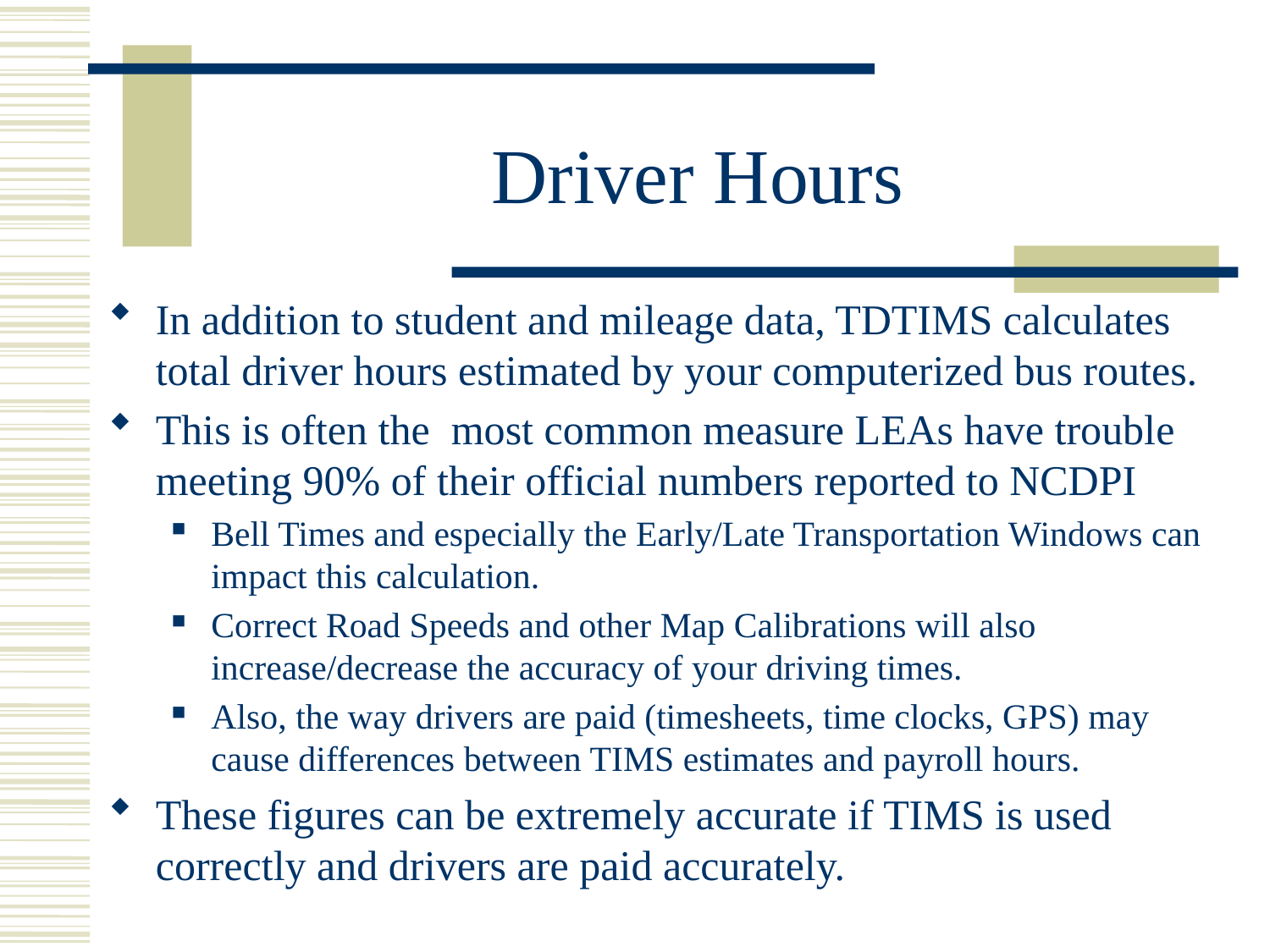

# Driver Hours
In addition to student and mileage data, TDTIMS calculates total driver hours estimated by your computerized bus routes.
This is often the  most common measure LEAs have trouble meeting 90% of their official numbers reported to NCDPI
Bell Times and especially the Early/Late Transportation Windows can impact this calculation.
Correct Road Speeds and other Map Calibrations will also increase/decrease the accuracy of your driving times.
Also, the way drivers are paid (timesheets, time clocks, GPS) may cause differences between TIMS estimates and payroll hours.
These figures can be extremely accurate if TIMS is used correctly and drivers are paid accurately.